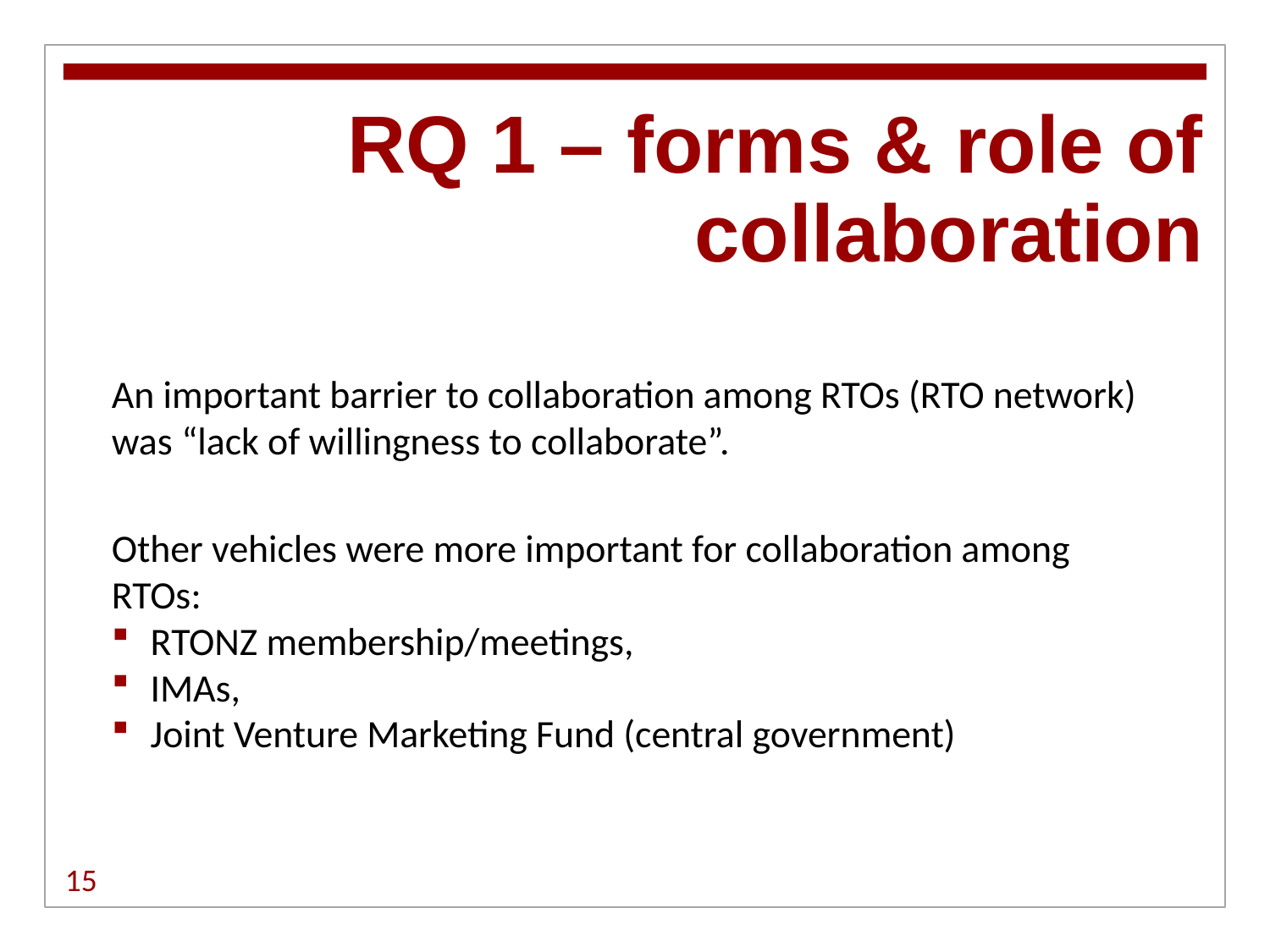

RQ 1 – forms & role of collaboration
An important barrier to collaboration among RTOs (RTO network) was “lack of willingness to collaborate”.
Other vehicles were more important for collaboration among RTOs:
 RTONZ membership/meetings,
 IMAs,
 Joint Venture Marketing Fund (central government)
15